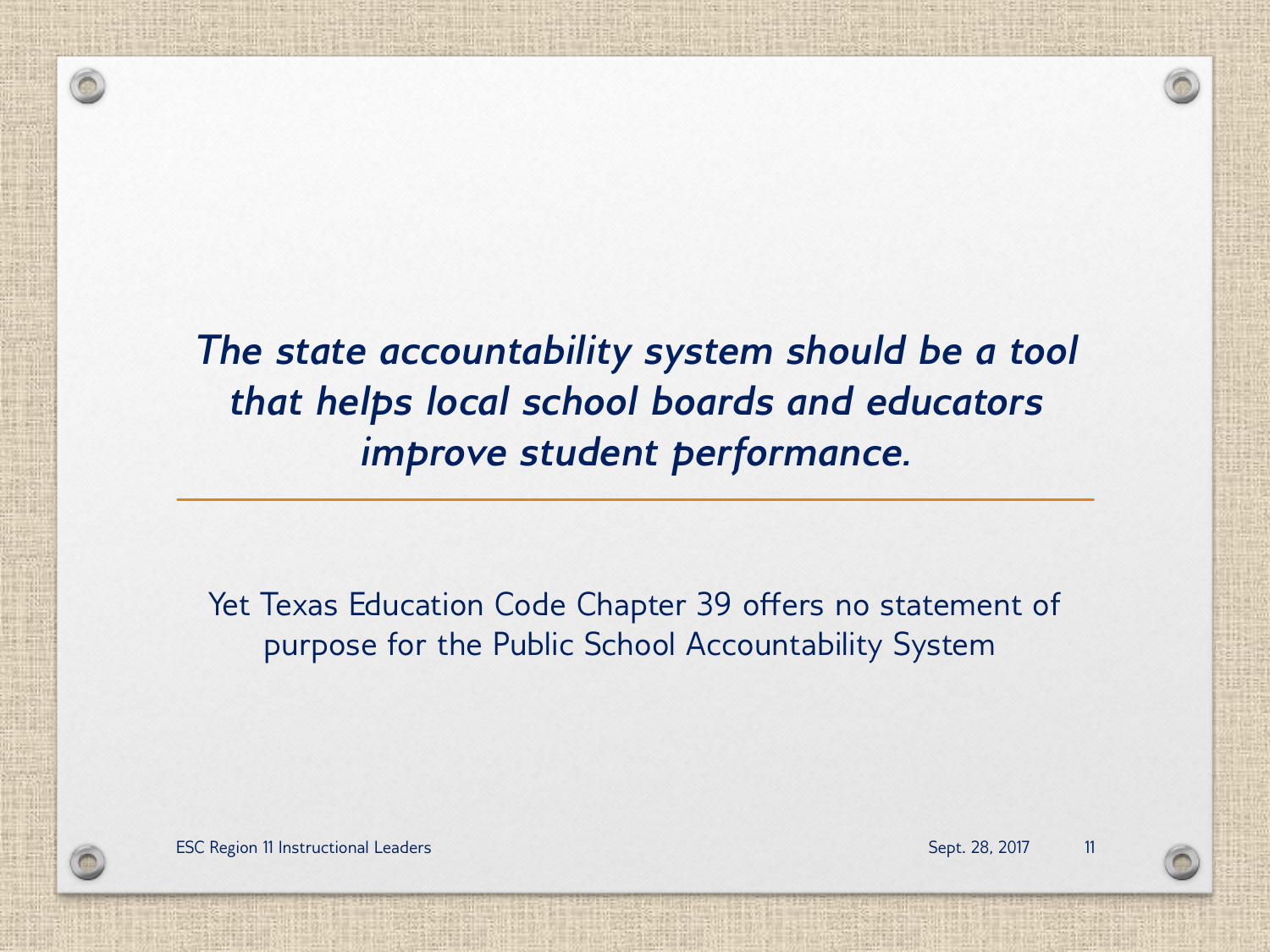

# The state accountability system should be a tool that helps local school boards and educators improve student performance.

Yet Texas Education Code Chapter 39 offers no statement of purpose for the Public School Accountability System
ESC Region 11 Instructional Leaders
Sept. 28, 2017
11